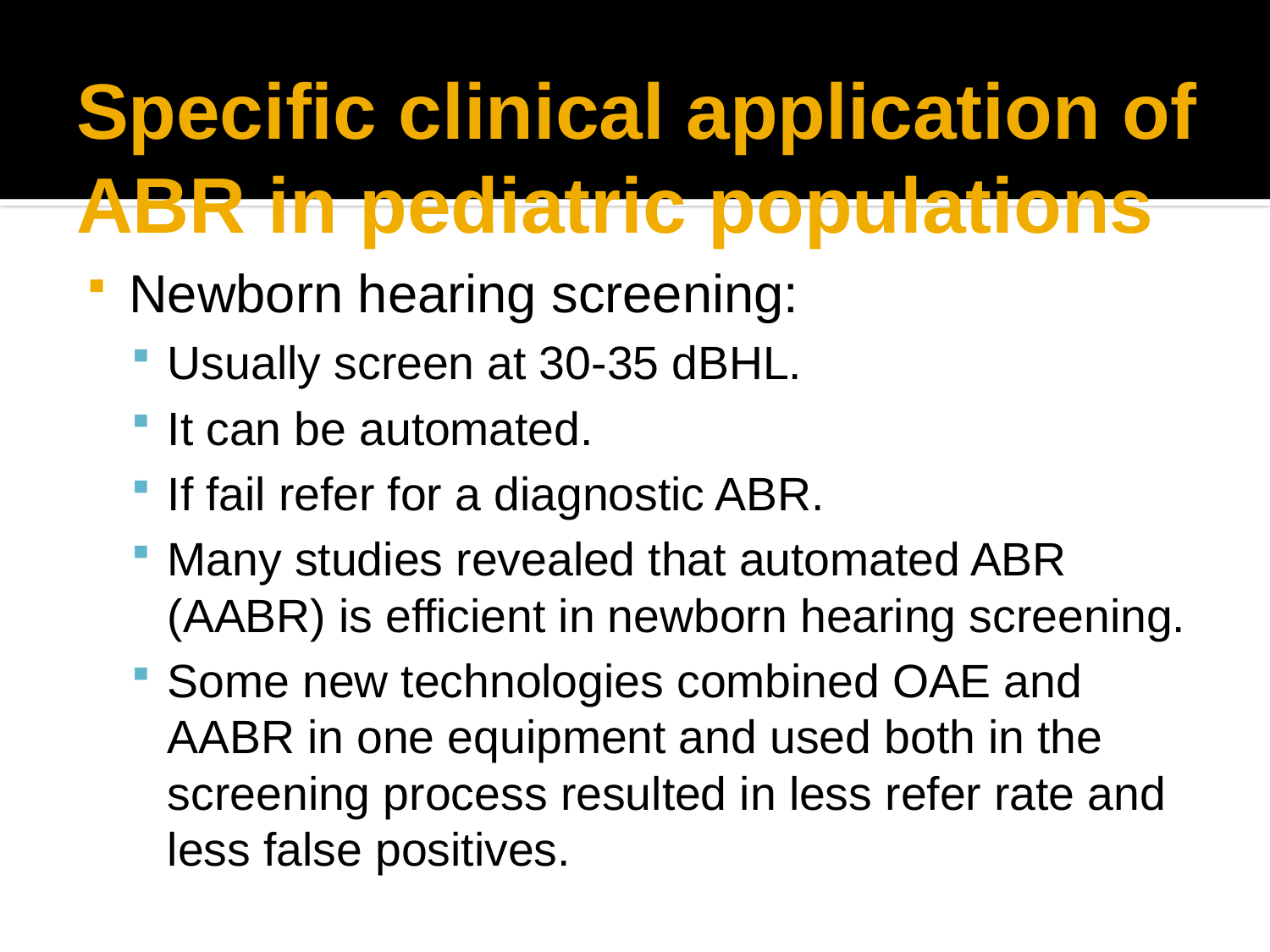

# Specific clinical application of ABR in pediatric populations
Newborn hearing screening:
Usually screen at 30-35 dBHL.
It can be automated.
If fail refer for a diagnostic ABR.
Many studies revealed that automated ABR  (AABR) is efficient in newborn hearing screening.
Some new technologies combined OAE and AABR in one equipment and used both in the screening process resulted in less refer rate and less false positives.